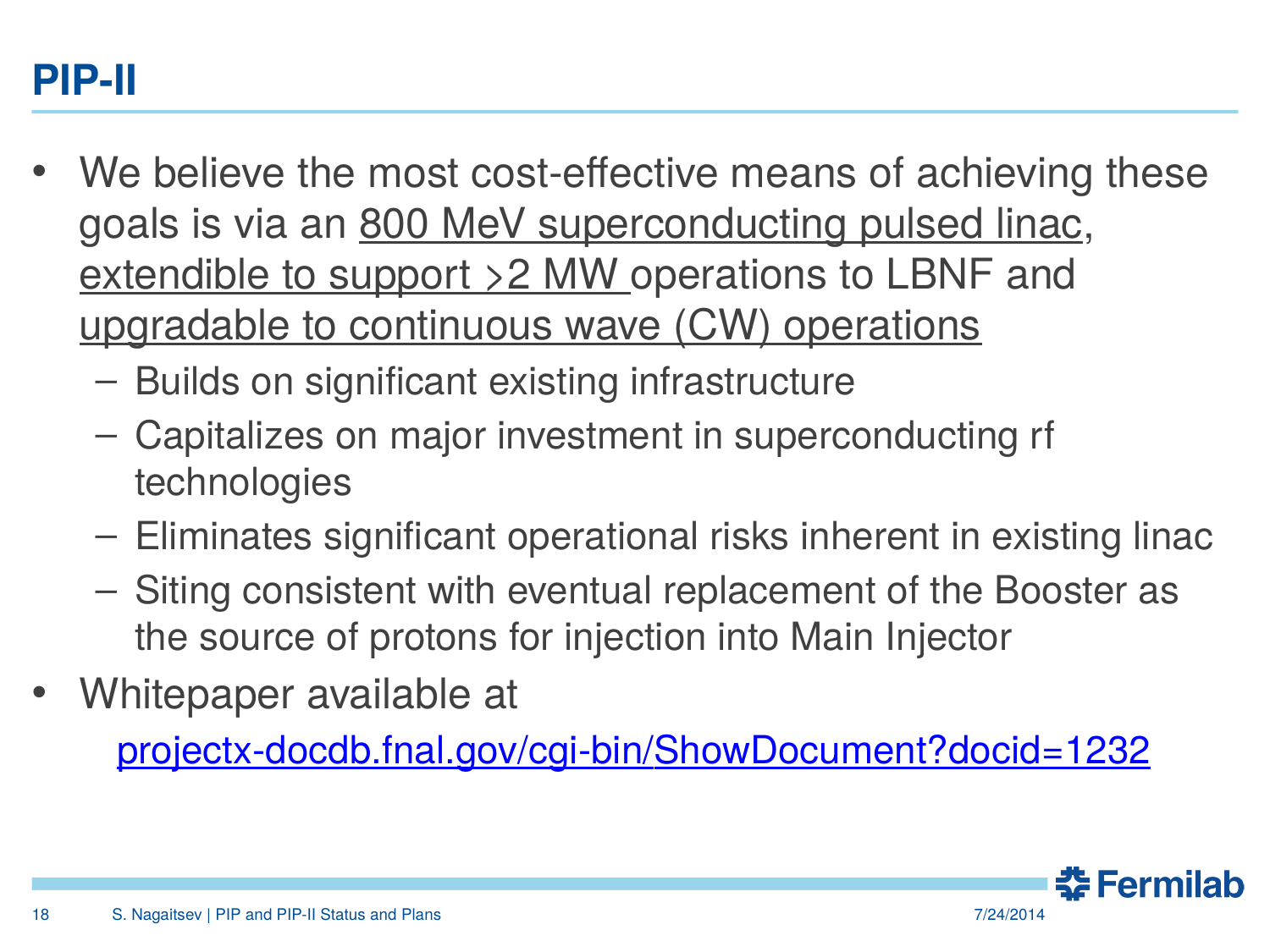

# PIP-II
We believe the most cost-effective means of achieving these goals is via an 800 MeV superconducting pulsed linac, extendible to support >2 MW operations to LBNF and upgradable to continuous wave (CW) operations
Builds on significant existing infrastructure
Capitalizes on major investment in superconducting rf technologies
Eliminates significant operational risks inherent in existing linac
Siting consistent with eventual replacement of the Booster as the source of protons for injection into Main Injector
Whitepaper available at
projectx-docdb.fnal.gov/cgi-bin/ShowDocument?docid=1232
18
S. Nagaitsev | PIP and PIP-II Status and Plans
7/24/2014